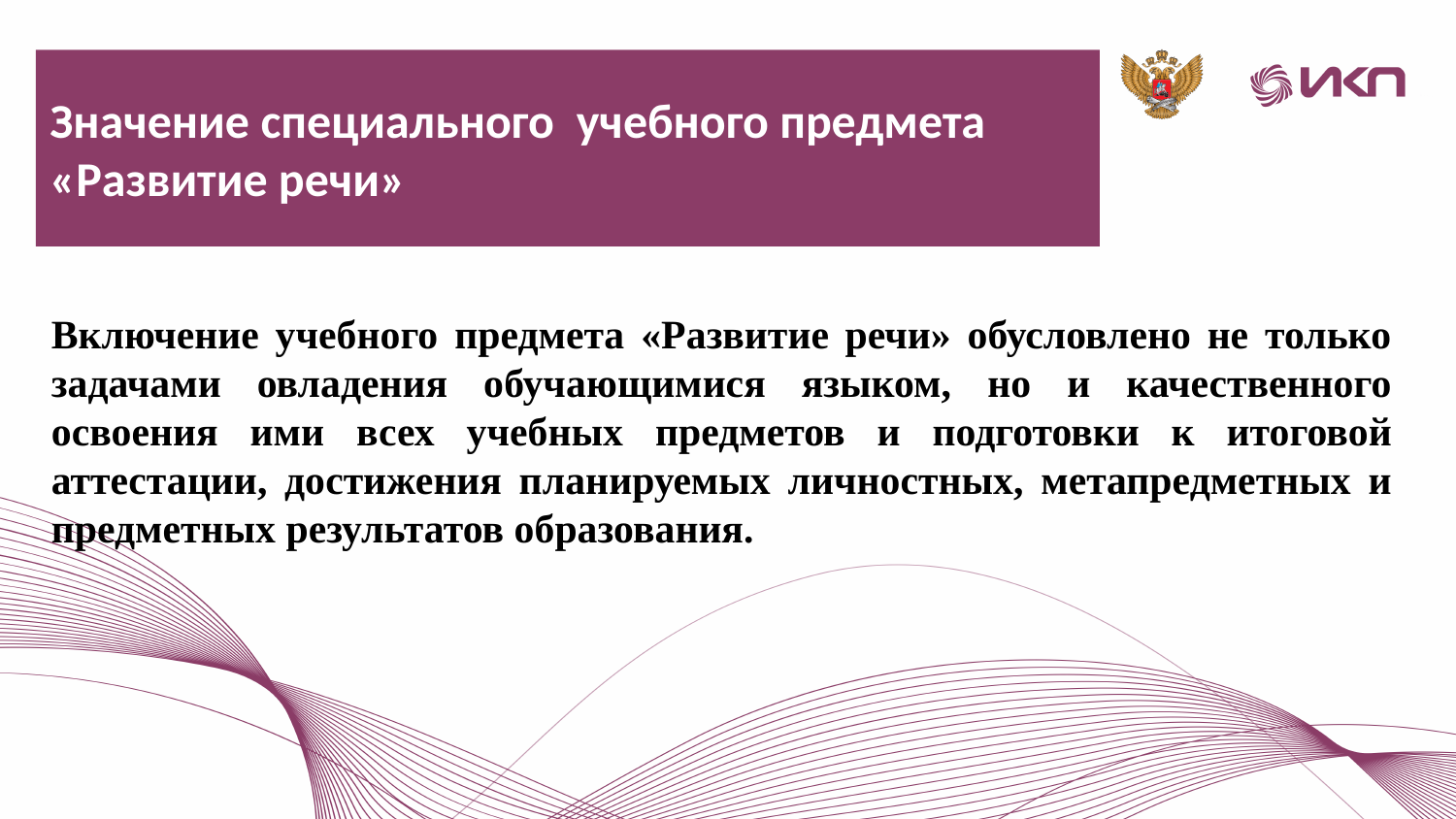

Значение специального  учебного предмета «Развитие речи»
Включение учебного предмета «Развитие речи» обусловлено не только задачами овладения обучающимися языком, но и качественного освоения ими всех учебных предметов и подготовки к итоговой аттестации, достижения планируемых личностных, метапредметных и предметных результатов образования.